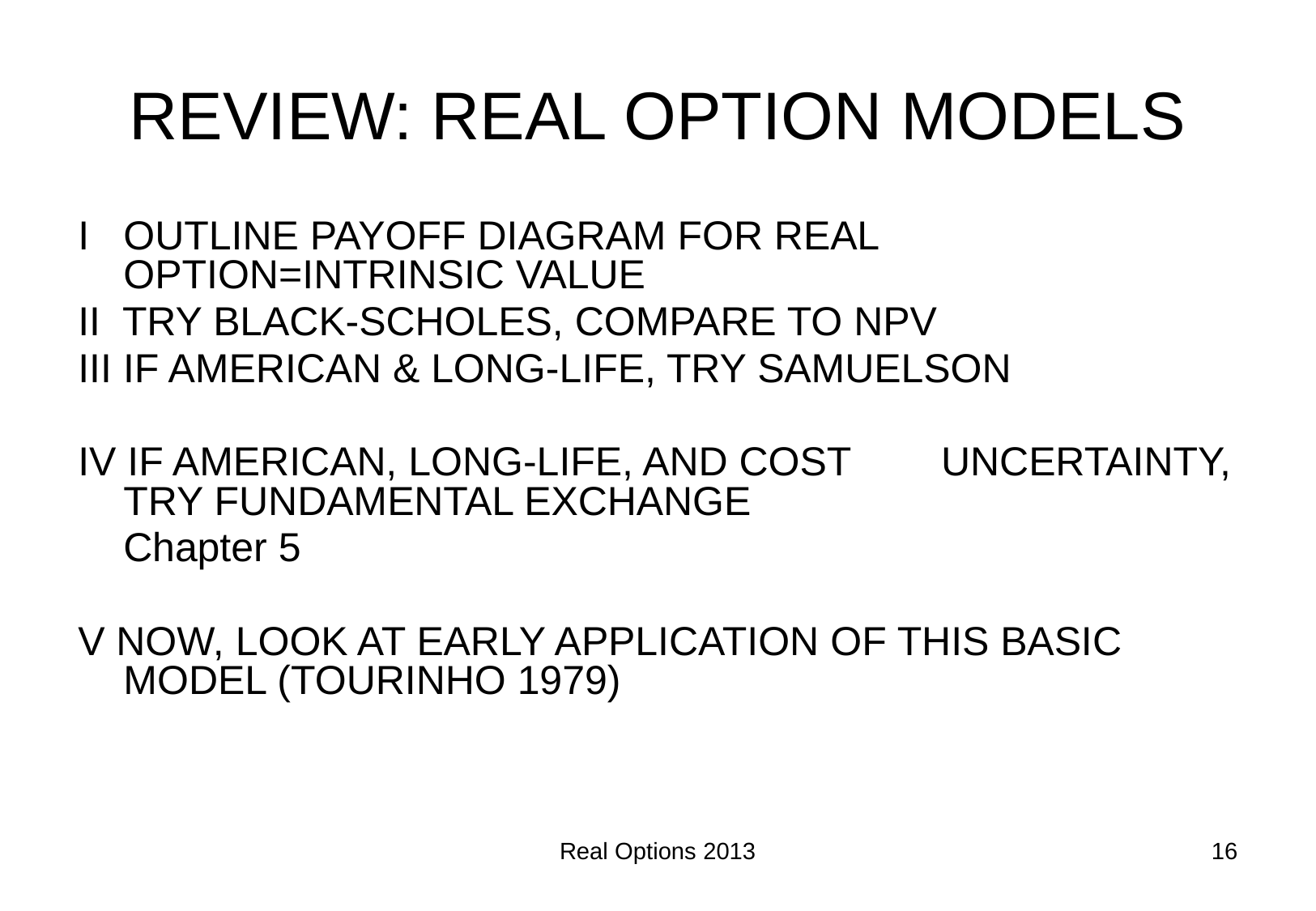

# REVIEW: REAL OPTION MODELS
I 	OUTLINE PAYOFF DIAGRAM FOR REAL OPTION=INTRINSIC VALUE
II  TRY BLACK-SCHOLES, COMPARE TO NPV
III IF AMERICAN & LONG-LIFE, TRY SAMUELSON

IV IF AMERICAN, LONG-LIFE, AND COST        UNCERTAINTY, TRY FUNDAMENTAL EXCHANGE
    Chapter 5

V NOW, LOOK AT EARLY APPLICATION OF THIS BASIC MODEL (TOURINHO 1979)
Real Options 2013
16